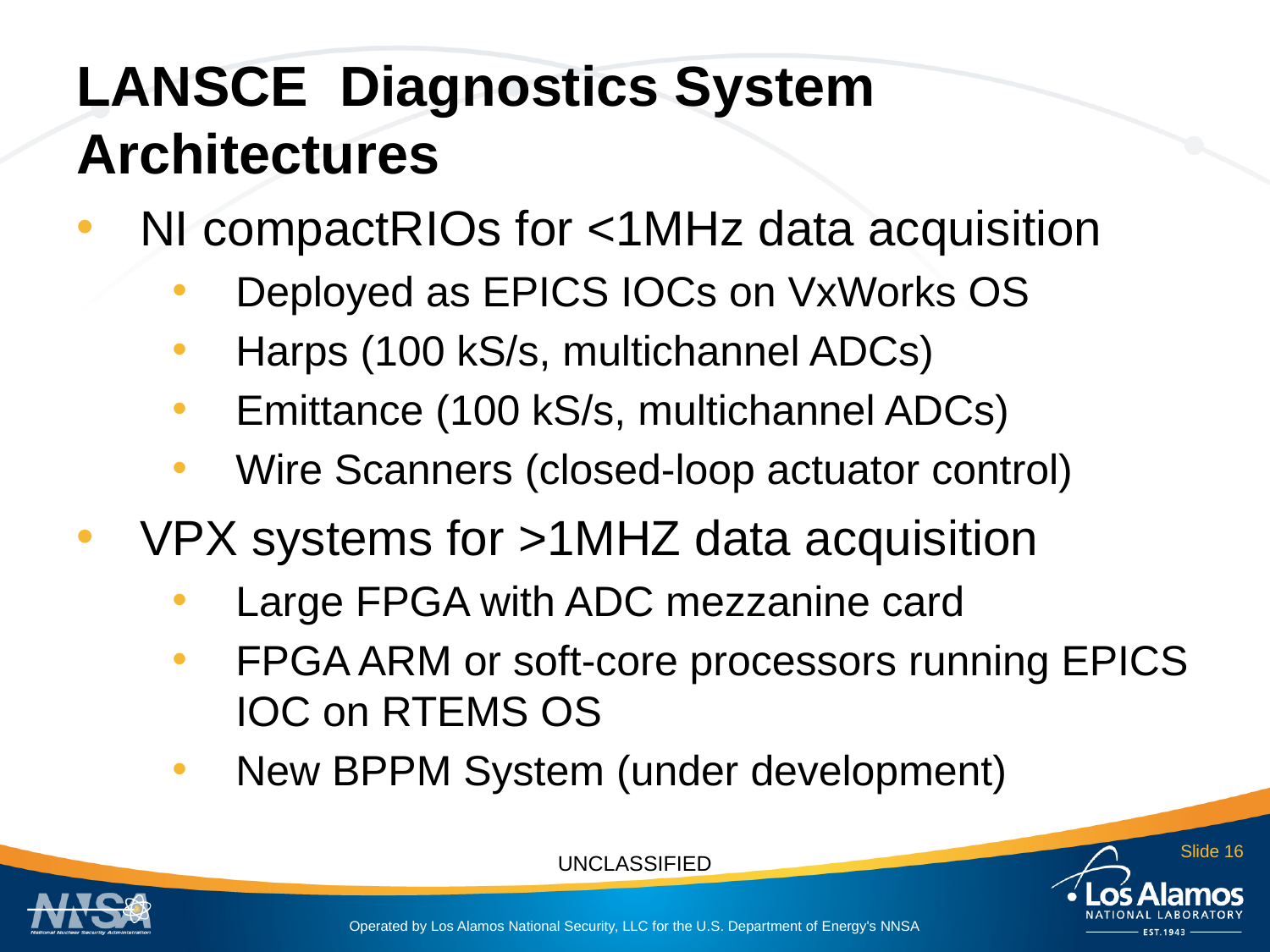

# LANSCE  Diagnostics System Architectures
NI compactRIOs for <1MHz data acquisition
Deployed as EPICS IOCs on VxWorks OS
Harps (100 kS/s, multichannel ADCs)
Emittance (100 kS/s, multichannel ADCs)
Wire Scanners (closed-loop actuator control)
VPX systems for >1MHZ data acquisition
Large FPGA with ADC mezzanine card
FPGA ARM or soft-core processors running EPICS IOC on RTEMS OS
New BPPM System (under development)
Slide 16